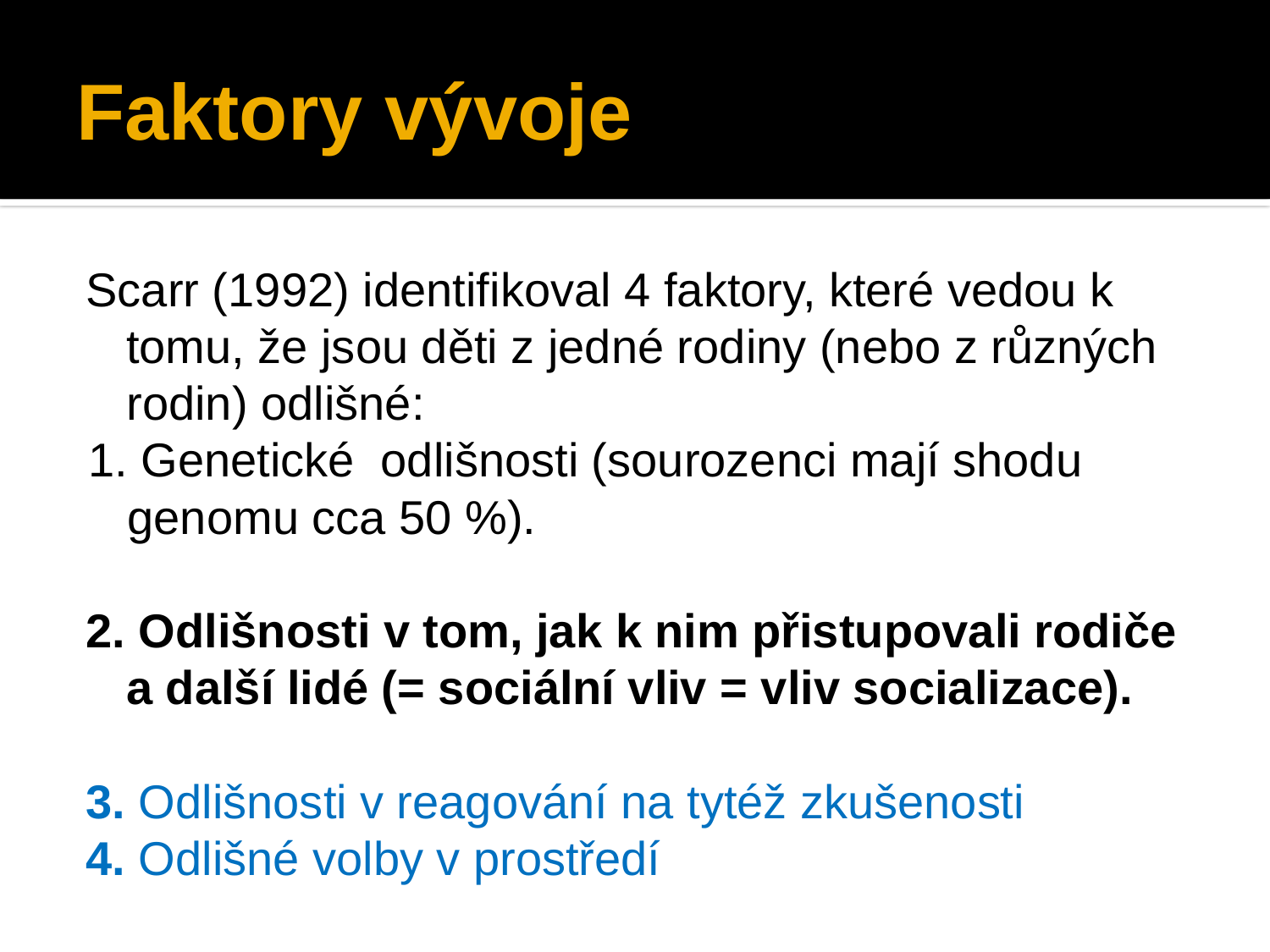

# Faktory vývoje
Scarr (1992) identifikoval 4 faktory, které vedou k tomu, že jsou děti z jedné rodiny (nebo z různých rodin) odlišné:
1. Genetické  odlišnosti (sourozenci mají shodu genomu cca 50 %).

2. Odlišnosti v tom, jak k nim přistupovali rodiče a další lidé (= sociální vliv = vliv socializace).

3. Odlišnosti v reagování na tytéž zkušenosti
4. Odlišné volby v prostředí